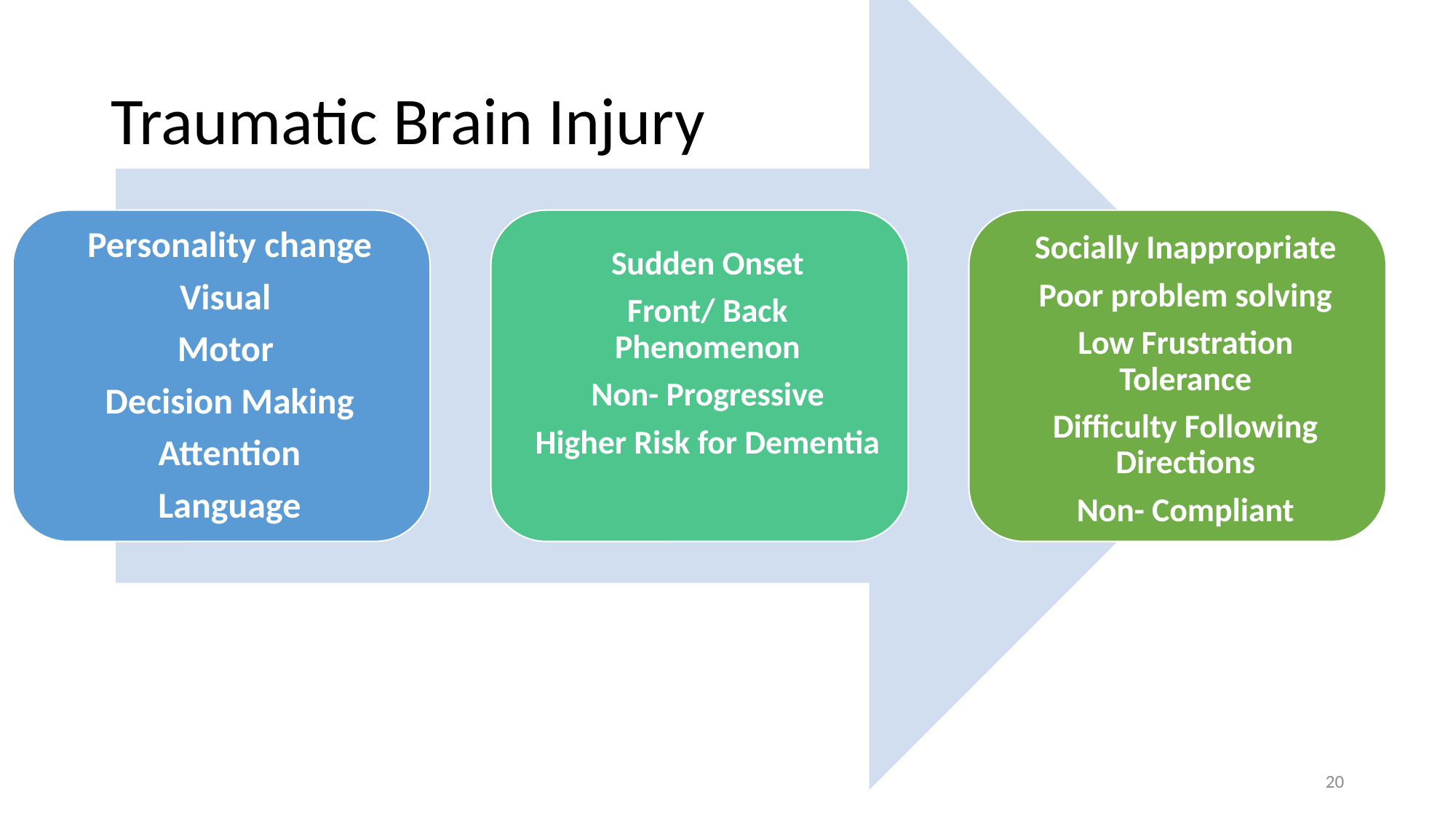

Personality change
Visual
Motor
Decision Making
Attention
Language
Sudden Onset
Front/ Back Phenomenon
Non- Progressive
Higher Risk for Dementia

Socially Inappropriate
Poor problem solving
Low Frustration Tolerance
Difficulty Following Directions
Non- Compliant

# Traumatic Brain Injury
20